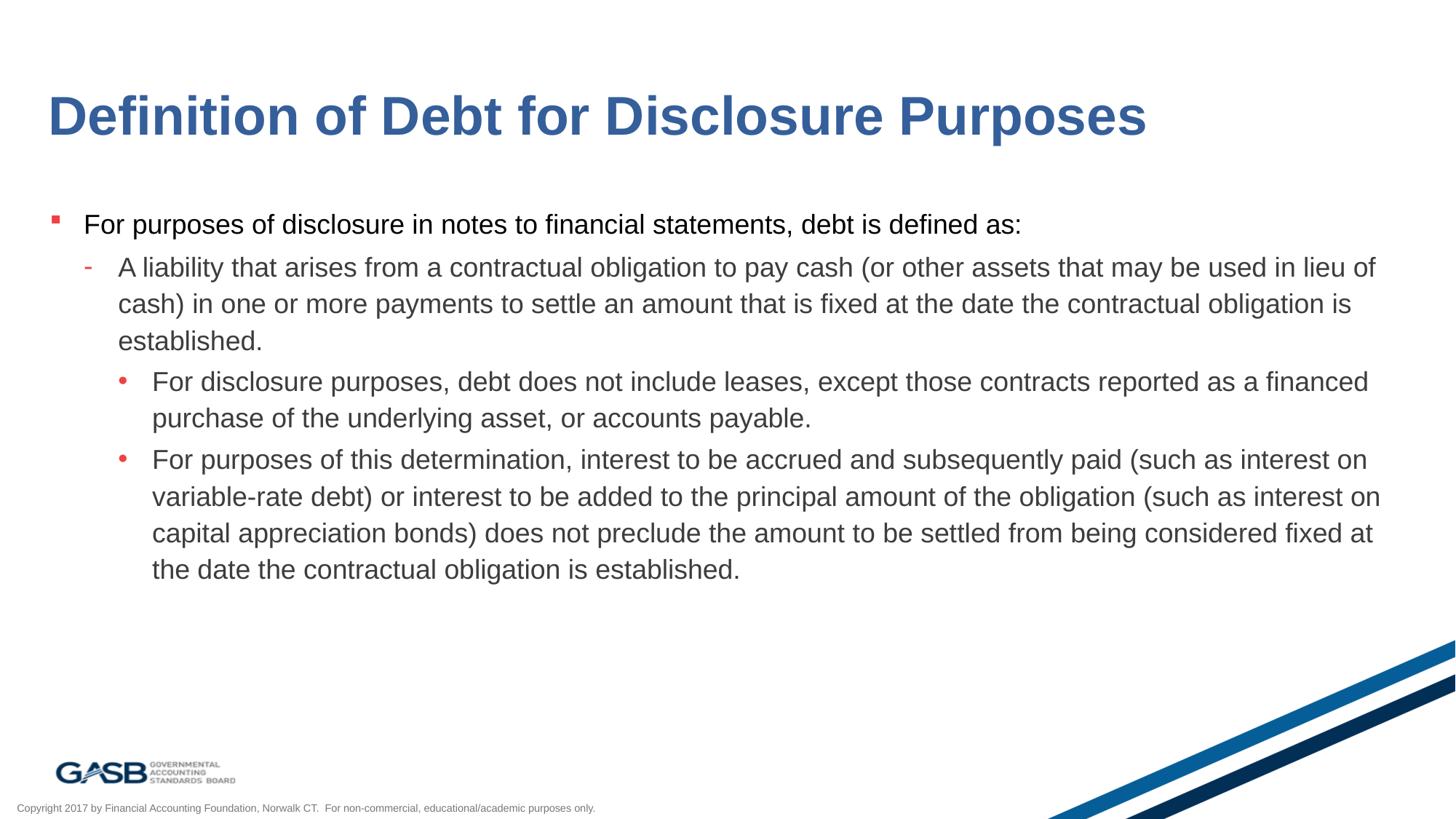

# Definition of Debt for Disclosure Purposes
For purposes of disclosure in notes to financial statements, debt is defined as:
A liability that arises from a contractual obligation to pay cash (or other assets that may be used in lieu of cash) in one or more payments to settle an amount that is fixed at the date the contractual obligation is established.
For disclosure purposes, debt does not include leases, except those contracts reported as a financed purchase of the underlying asset, or accounts payable.
For purposes of this determination, interest to be accrued and subsequently paid (such as interest on variable-rate debt) or interest to be added to the principal amount of the obligation (such as interest on capital appreciation bonds) does not preclude the amount to be settled from being considered fixed at the date the contractual obligation is established.